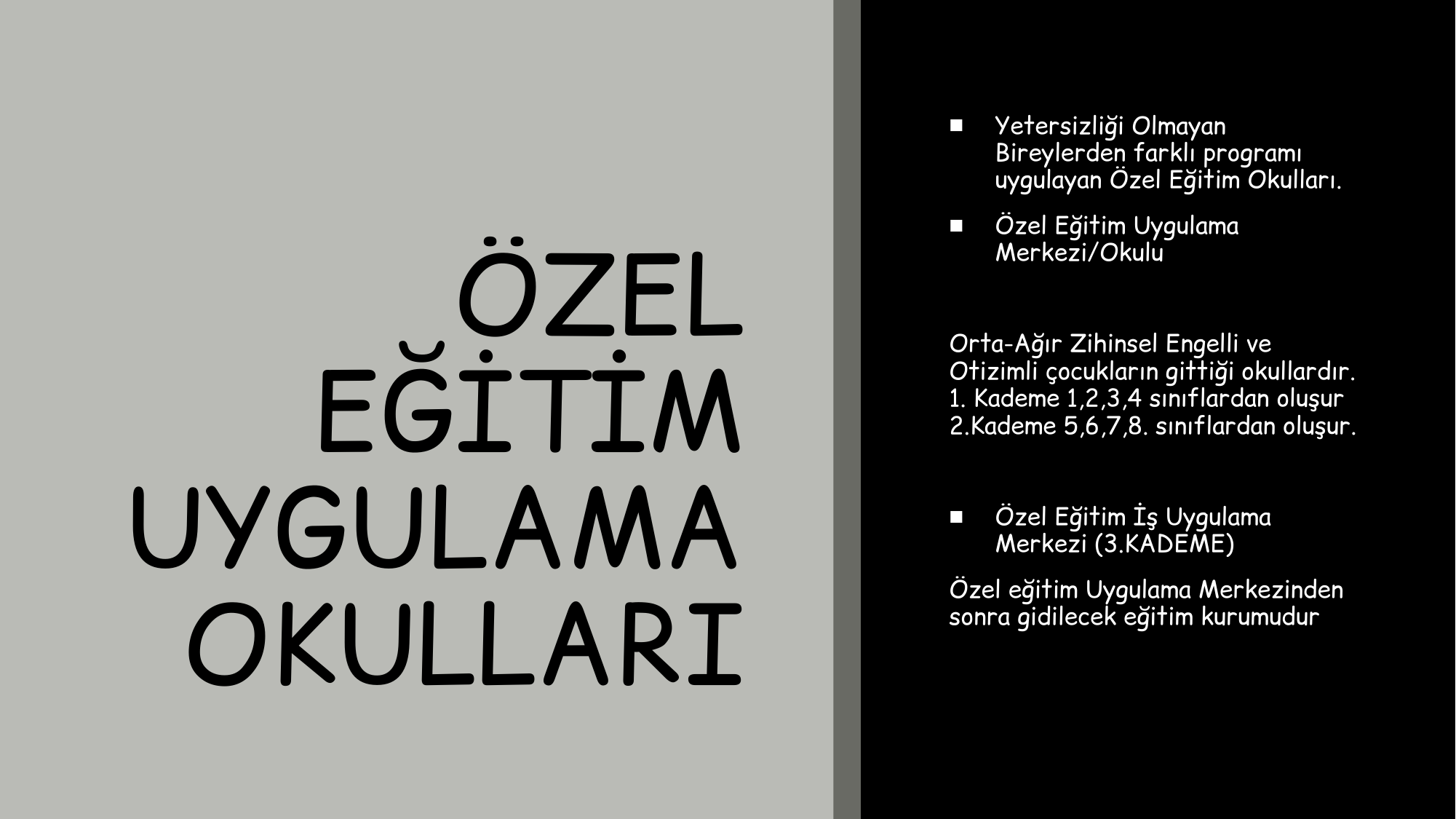

# ÖZEL EĞİTİM UYGULAMA OKULLARI
Yetersizliği Olmayan Bireylerden farklı programı uygulayan Özel Eğitim Okulları.
Özel Eğitim Uygulama Merkezi/Okulu

Orta-Ağır Zihinsel Engelli ve Otizimli çocukların gittiği okullardır. 1. Kademe 1,2,3,4 sınıflardan oluşur 2.Kademe 5,6,7,8. sınıflardan oluşur.

Özel Eğitim İş Uygulama Merkezi (3.KADEME)
Özel eğitim Uygulama Merkezinden sonra gidilecek eğitim kurumudur